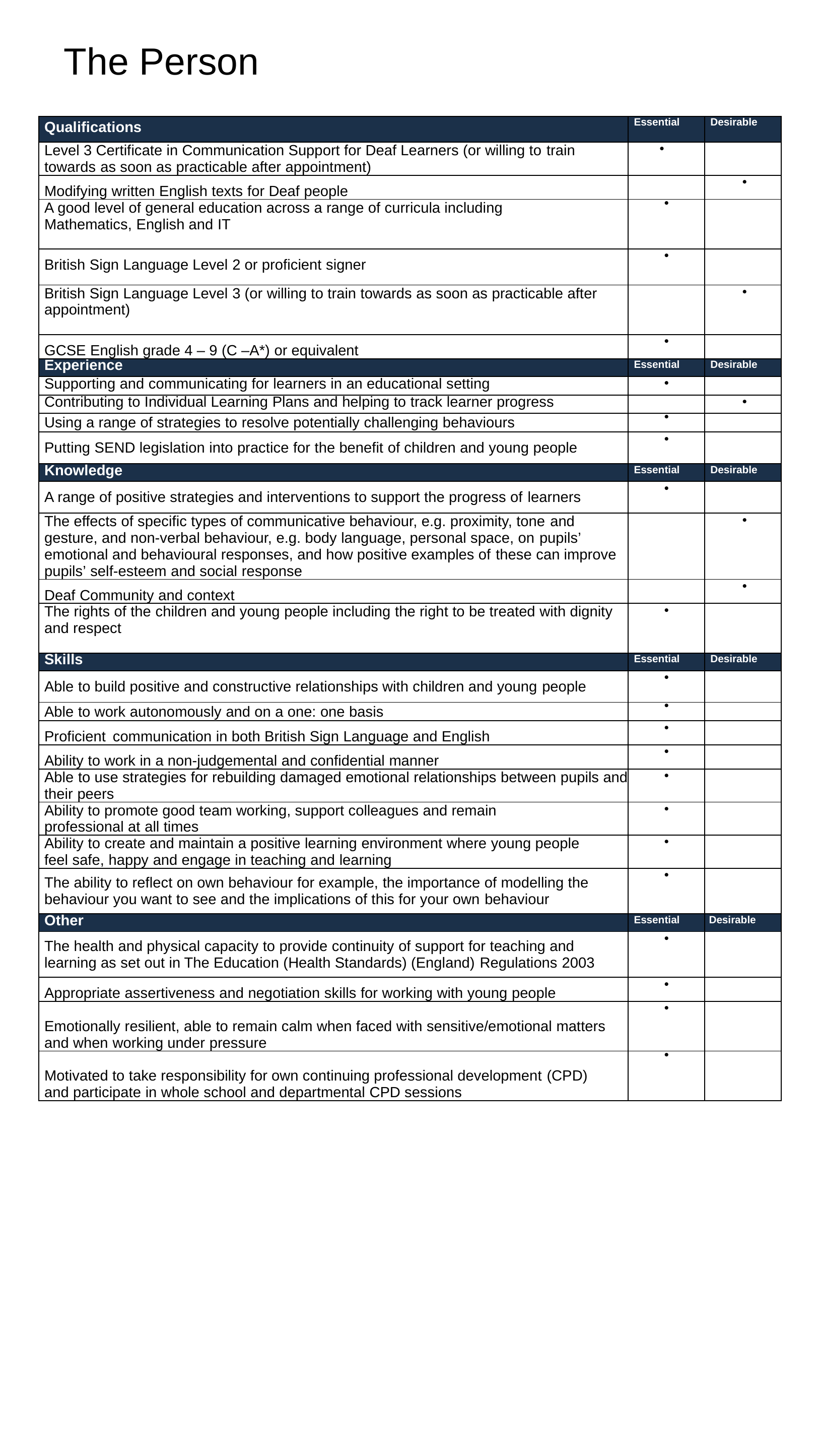

# The Person
| Qualifications | Essential | Desirable |
| --- | --- | --- |
| Level 3 Certificate in Communication Support for Deaf Learners (or willing to train towards as soon as practicable after appointment) | • |  |
| Modifying written English texts for Deaf people |  | • |
| A good level of general education across a range of curricula including Mathematics, English and IT | • |  |
| British Sign Language Level 2 or proficient signer | • |  |
| British Sign Language Level 3 (or willing to train towards as soon as practicable after appointment) |  | • |
| GCSE English grade 4 – 9 (C –A\*) or equivalent | • |  |
| Experience | Essential | Desirable |
| Supporting and communicating for learners in an educational setting | • |  |
| Contributing to Individual Learning Plans and helping to track learner progress |  | • |
| Using a range of strategies to resolve potentially challenging behaviours | • |  |
| Putting SEND legislation into practice for the benefit of children and young people | • |  |
| Knowledge | Essential | Desirable |
| A range of positive strategies and interventions to support the progress of learners | • |  |
| The effects of specific types of communicative behaviour, e.g. proximity, tone and gesture, and non-verbal behaviour, e.g. body language, personal space, on pupils’ emotional and behavioural responses, and how positive examples of these can improve pupils’ self-esteem and social response |  | • |
| Deaf Community and context |  | • |
| The rights of the children and young people including the right to be treated with dignity and respect | • |  |
| Skills | Essential | Desirable |
| Able to build positive and constructive relationships with children and young people | • |  |
| Able to work autonomously and on a one: one basis | • |  |
| Proficient communication in both British Sign Language and English | • |  |
| Ability to work in a non-judgemental and confidential manner | • |  |
| Able to use strategies for rebuilding damaged emotional relationships between pupils and their peers | • |  |
| Ability to promote good team working, support colleagues and remain professional at all times | • |  |
| Ability to create and maintain a positive learning environment where young people feel safe, happy and engage in teaching and learning | • |  |
| The ability to reflect on own behaviour for example, the importance of modelling the behaviour you want to see and the implications of this for your own behaviour | • |  |
| Other | Essential | Desirable |
| The health and physical capacity to provide continuity of support for teaching and learning as set out in The Education (Health Standards) (England) Regulations 2003 | • |  |
| Appropriate assertiveness and negotiation skills for working with young people | • |  |
| Emotionally resilient, able to remain calm when faced with sensitive/emotional matters and when working under pressure | • |  |
| Motivated to take responsibility for own continuing professional development (CPD) and participate in whole school and departmental CPD sessions | • |  |